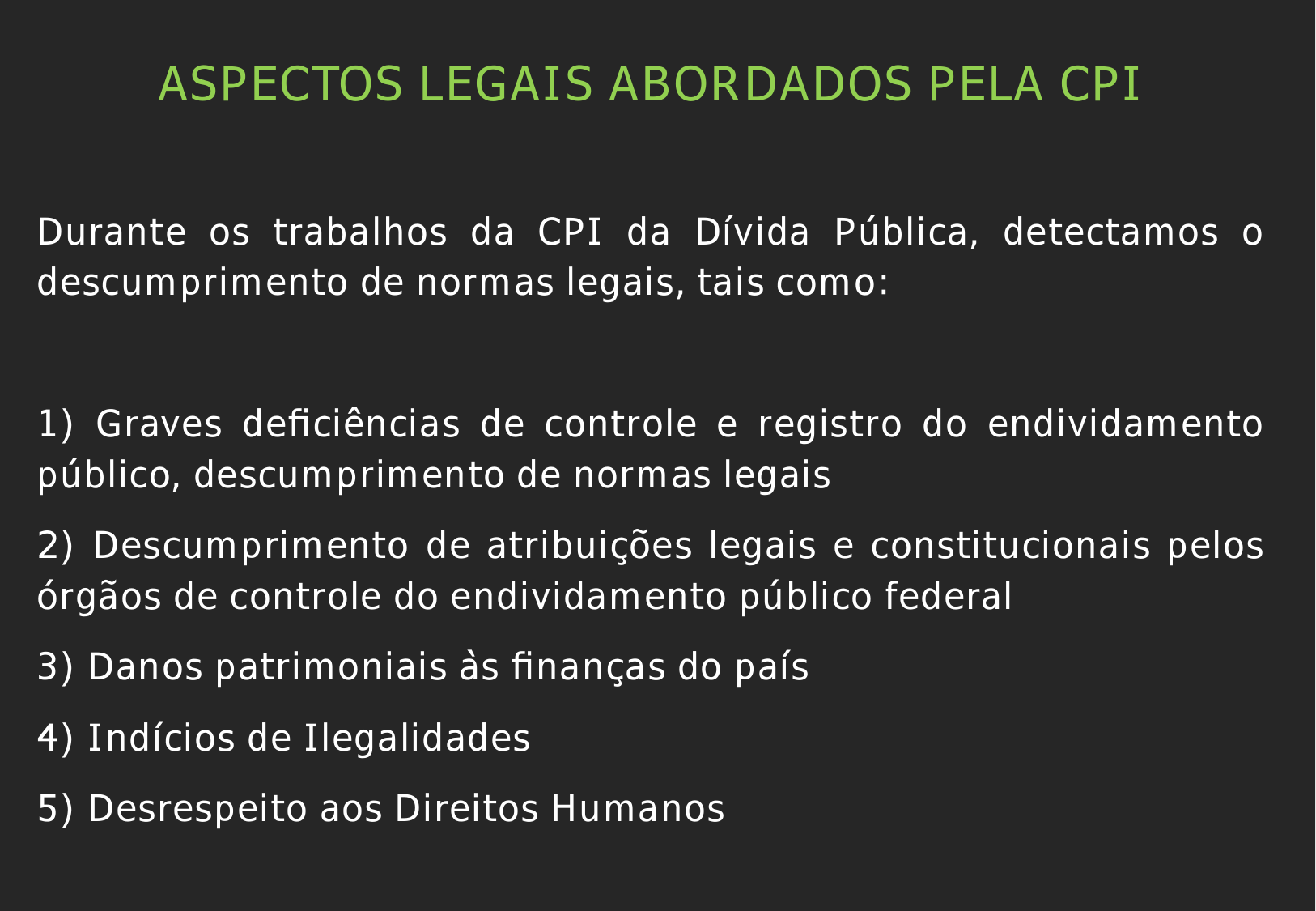

ASPECTOS LEGAIS ABORDADOS PELA CPI

Durante os trabalhos da CPI da Dívida Pública, detectamos o descumprimento de normas legais, tais como:

1) Graves deficiências de controle e registro do endividamento público, descumprimento de normas legais
2) Descumprimento de atribuições legais e constitucionais pelos órgãos de controle do endividamento público federal
3) Danos patrimoniais às finanças do país
4) Indícios de Ilegalidades
5) Desrespeito aos Direitos Humanos